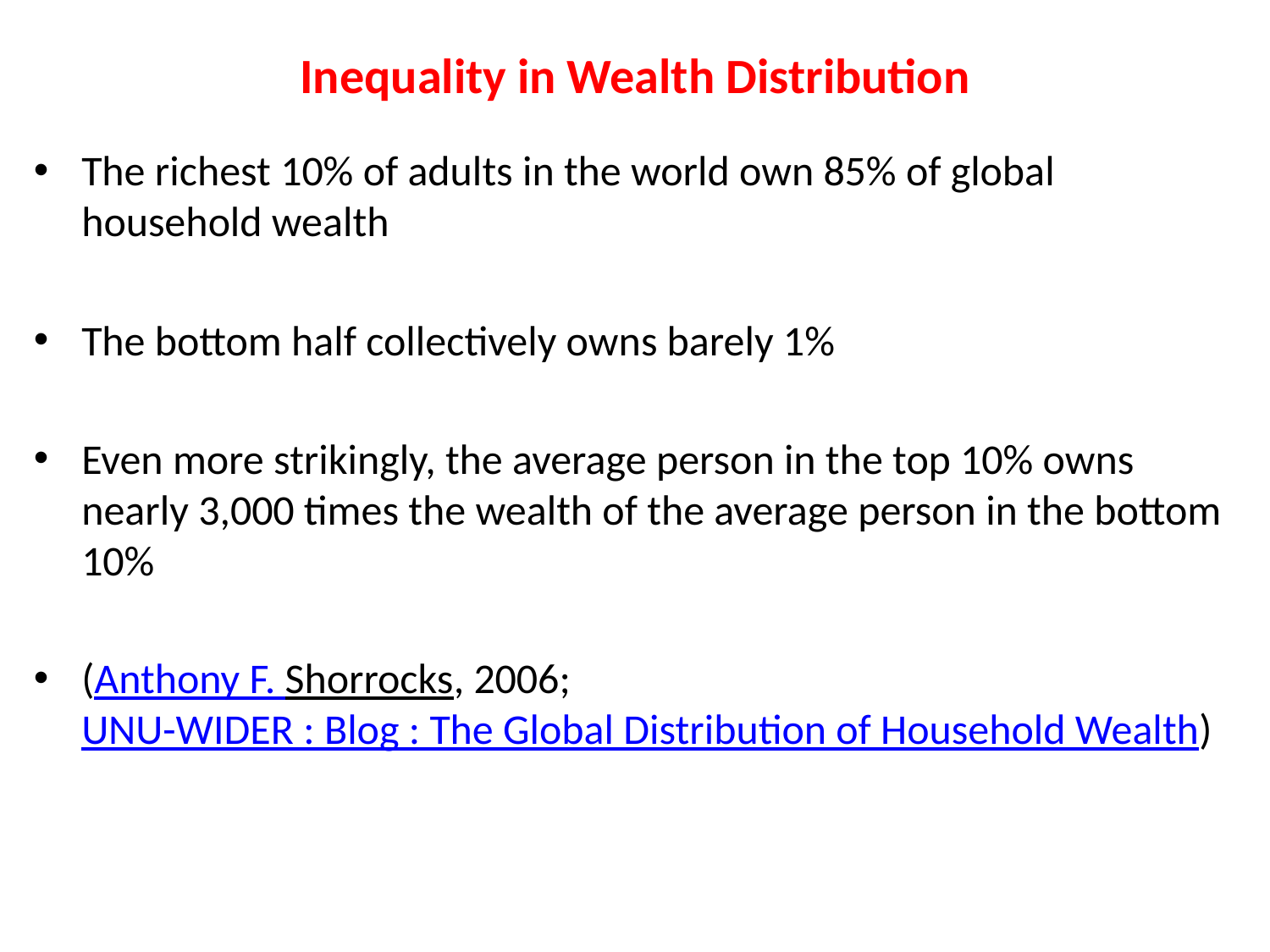

# Inequality in Wealth Distribution
The richest 10% of adults in the world own 85% of global household wealth

The bottom half collectively owns barely 1%

Even more strikingly, the average person in the top 10% owns nearly 3,000 times the wealth of the average person in the bottom 10%

(Anthony F. Shorrocks, 2006; UNU-WIDER : Blog : The Global Distribution of Household Wealth)